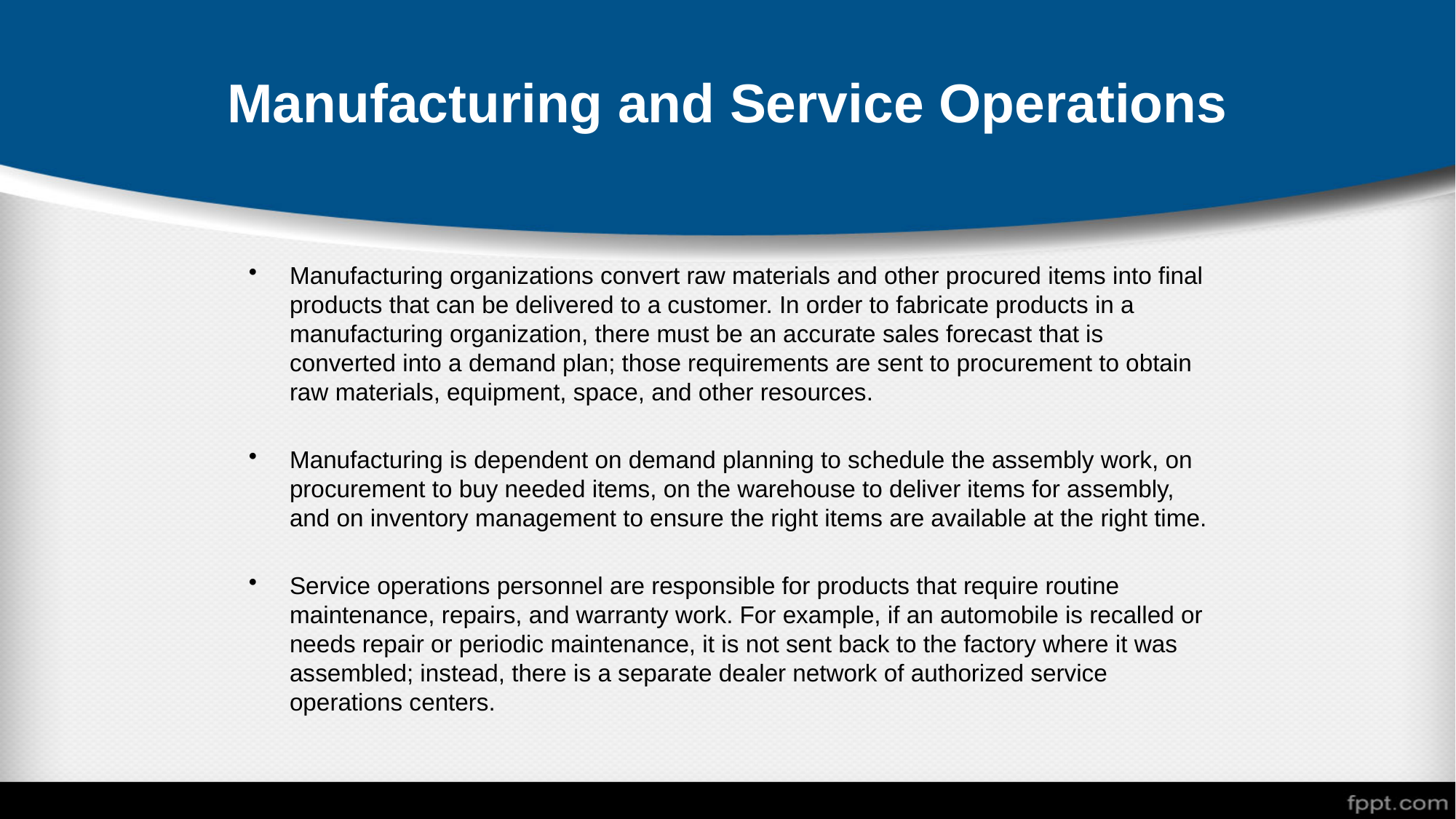

# Manufacturing and Service Operations
Manufacturing organizations convert raw materials and other procured items into final products that can be delivered to a customer. In order to fabricate products in a manufacturing organization, there must be an accurate sales forecast that is converted into a demand plan; those requirements are sent to procurement to obtain raw materials, equipment, space, and other resources.

Manufacturing is dependent on demand planning to schedule the assembly work, on procurement to buy needed items, on the warehouse to deliver items for assembly, and on inventory management to ensure the right items are available at the right time.

Service operations personnel are responsible for products that require routine maintenance, repairs, and warranty work. For example, if an automobile is recalled or needs repair or periodic maintenance, it is not sent back to the factory where it was assembled; instead, there is a separate dealer network of authorized service operations centers.